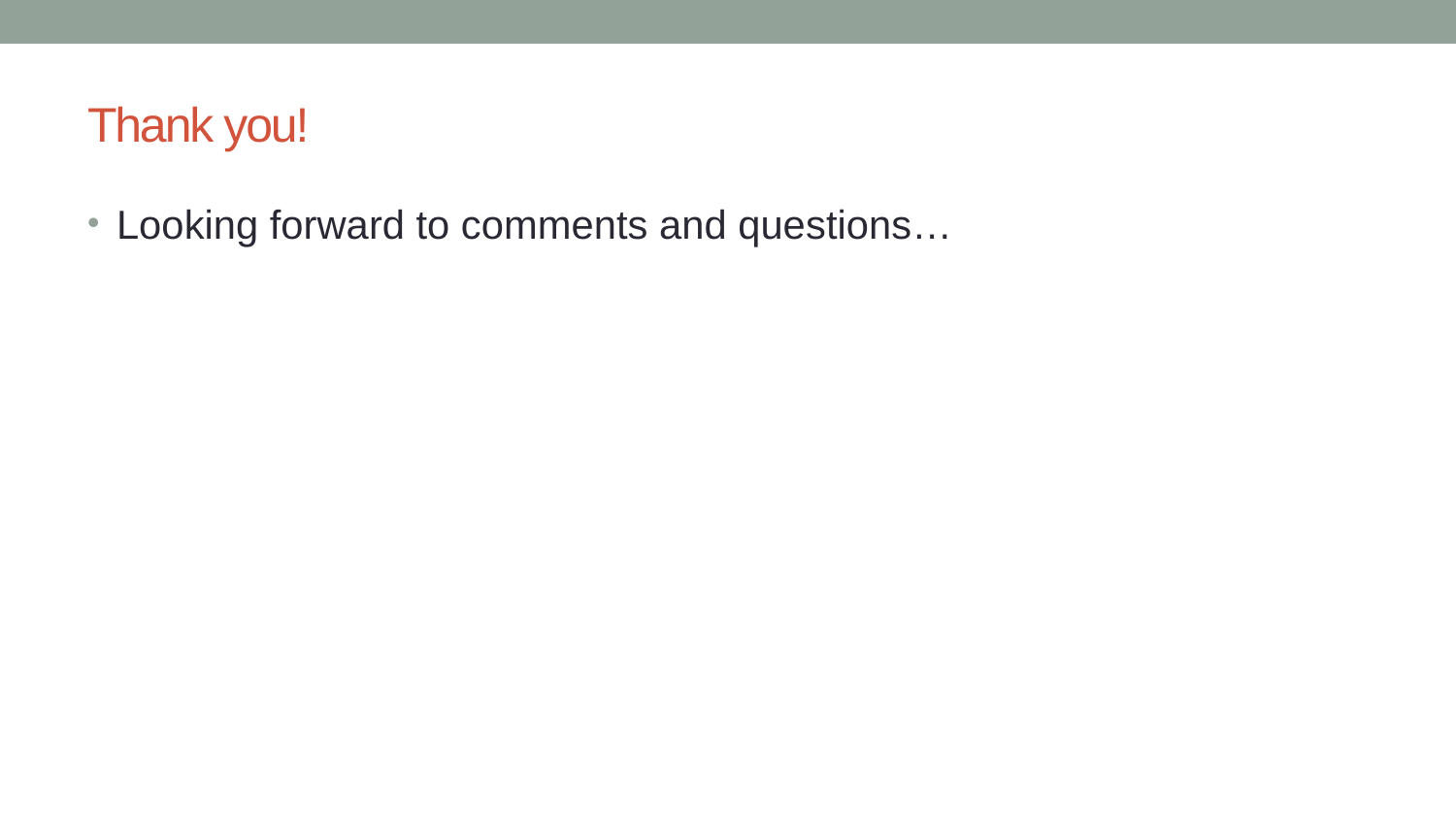

# Thank you!
Looking forward to comments and questions…